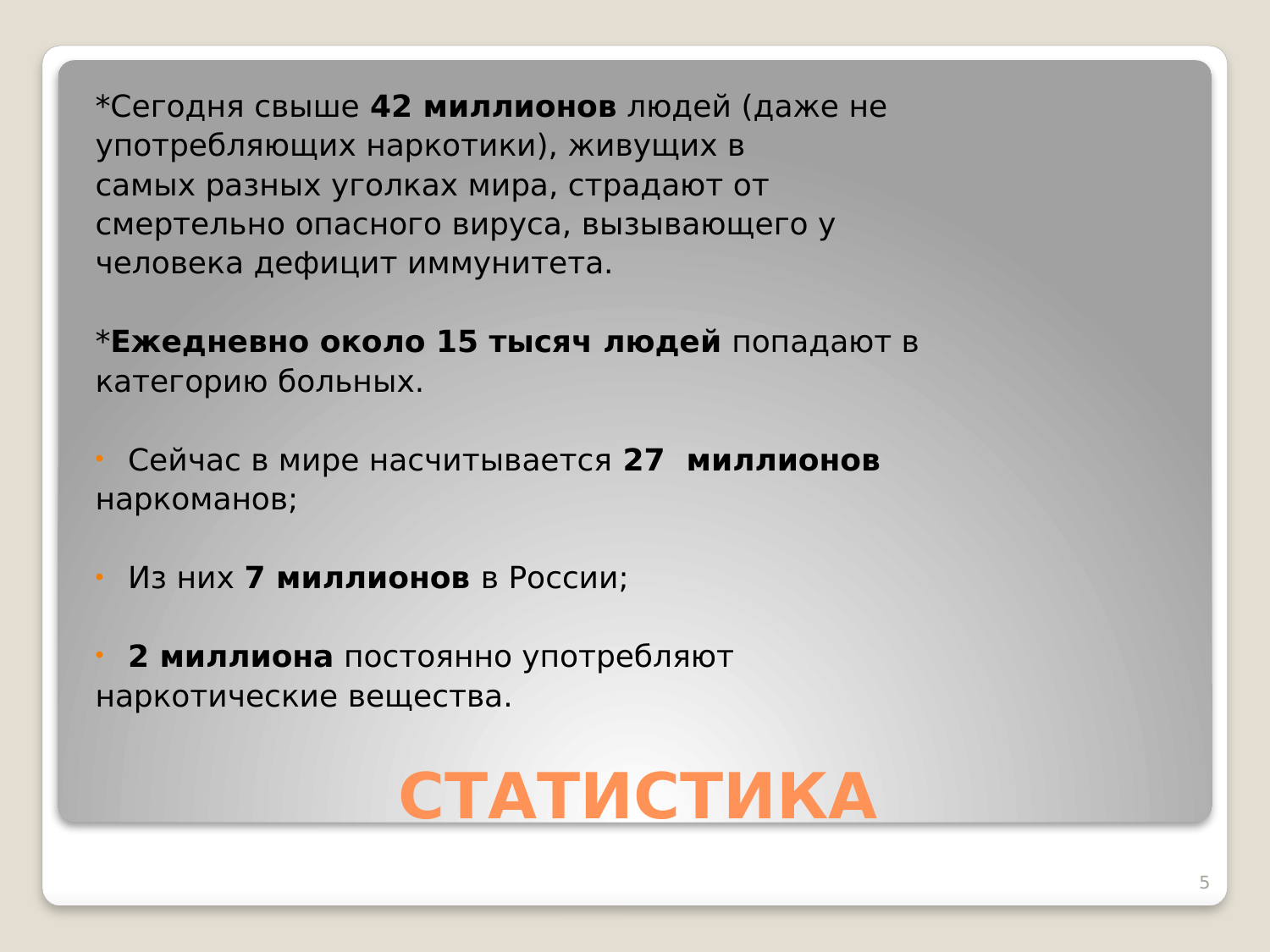

*Сегодня свыше 42 миллионов людей (даже не
употребляющих наркотики), живущих в
самых разных уголках мира, страдают от
смертельно опасного вируса, вызывающего у
человека дефицит иммунитета.

*Ежедневно около 15 тысяч людей попадают в
категорию больных.

Сейчас в мире насчитывается 27  миллионов
наркоманов;

Из них 7 миллионов в России;

2 миллиона постоянно употребляют
наркотические вещества.

# СТАТИСТИКА
5